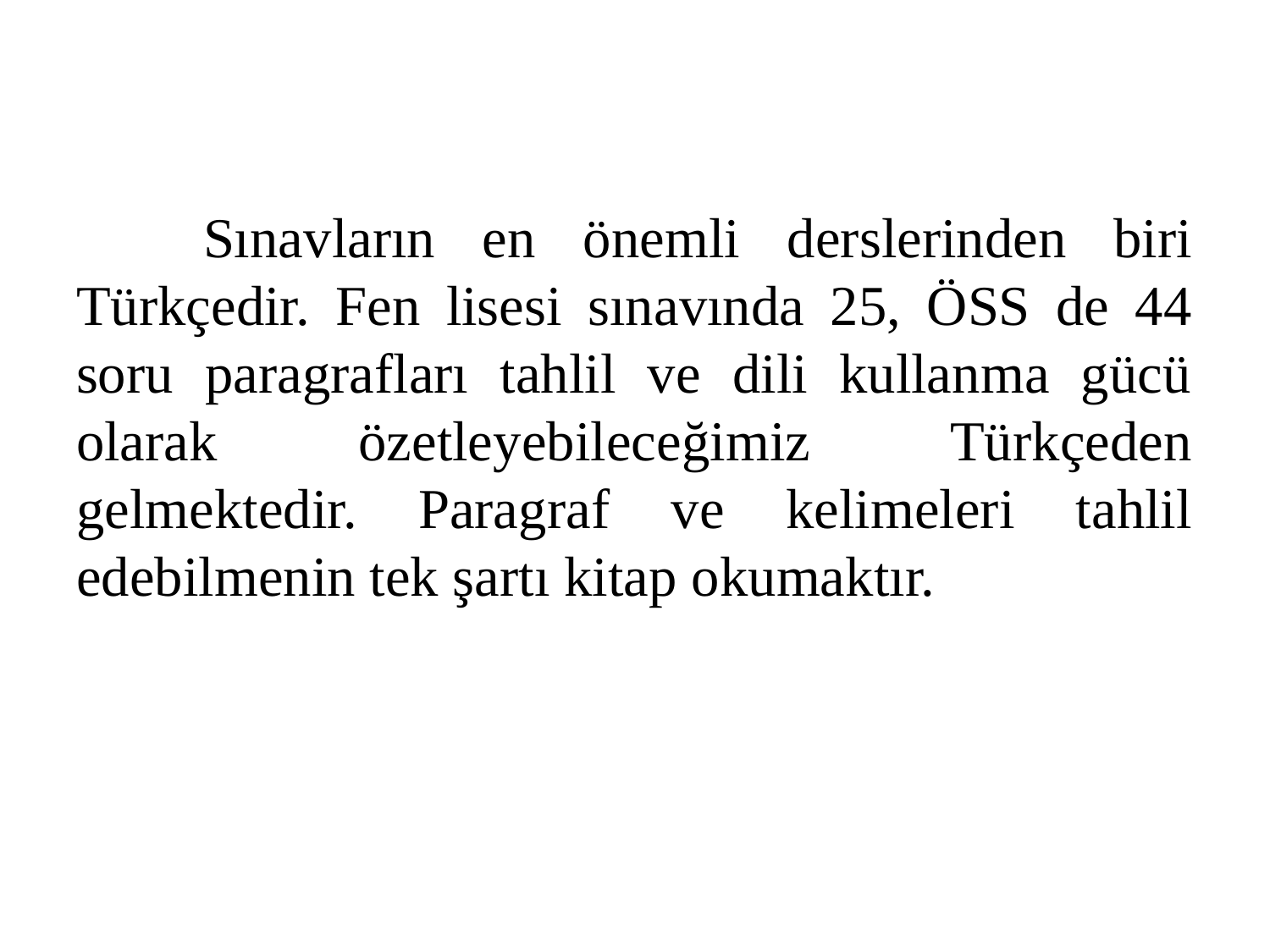

Sınavların en önemli derslerinden biri Türkçedir. Fen lisesi sınavında 25, ÖSS de 44 soru paragrafları tahlil ve dili kullanma gücü olarak özetleyebileceğimiz Türkçeden gelmektedir. Paragraf ve kelimeleri tahlil edebilmenin tek şartı kitap okumaktır.